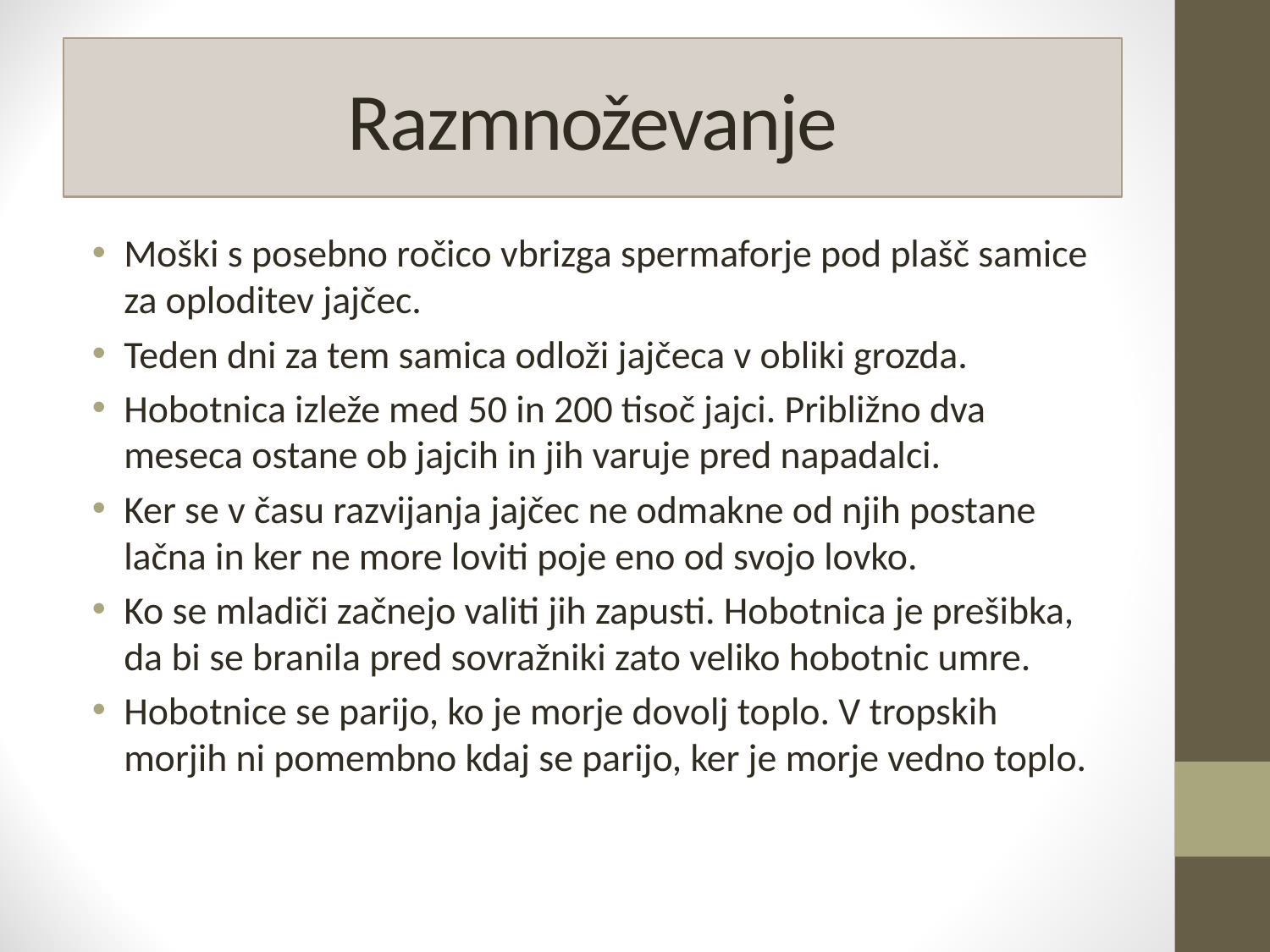

# Razmnoževanje
Moški s posebno ročico vbrizga spermaforje pod plašč samice za oploditev jajčec.
Teden dni za tem samica odloži jajčeca v obliki grozda.
Hobotnica izleže med 50 in 200 tisoč jajci. Približno dva meseca ostane ob jajcih in jih varuje pred napadalci.
Ker se v času razvijanja jajčec ne odmakne od njih postane lačna in ker ne more loviti poje eno od svojo lovko.
Ko se mladiči začnejo valiti jih zapusti. Hobotnica je prešibka, da bi se branila pred sovražniki zato veliko hobotnic umre.
Hobotnice se parijo, ko je morje dovolj toplo. V tropskih morjih ni pomembno kdaj se parijo, ker je morje vedno toplo.